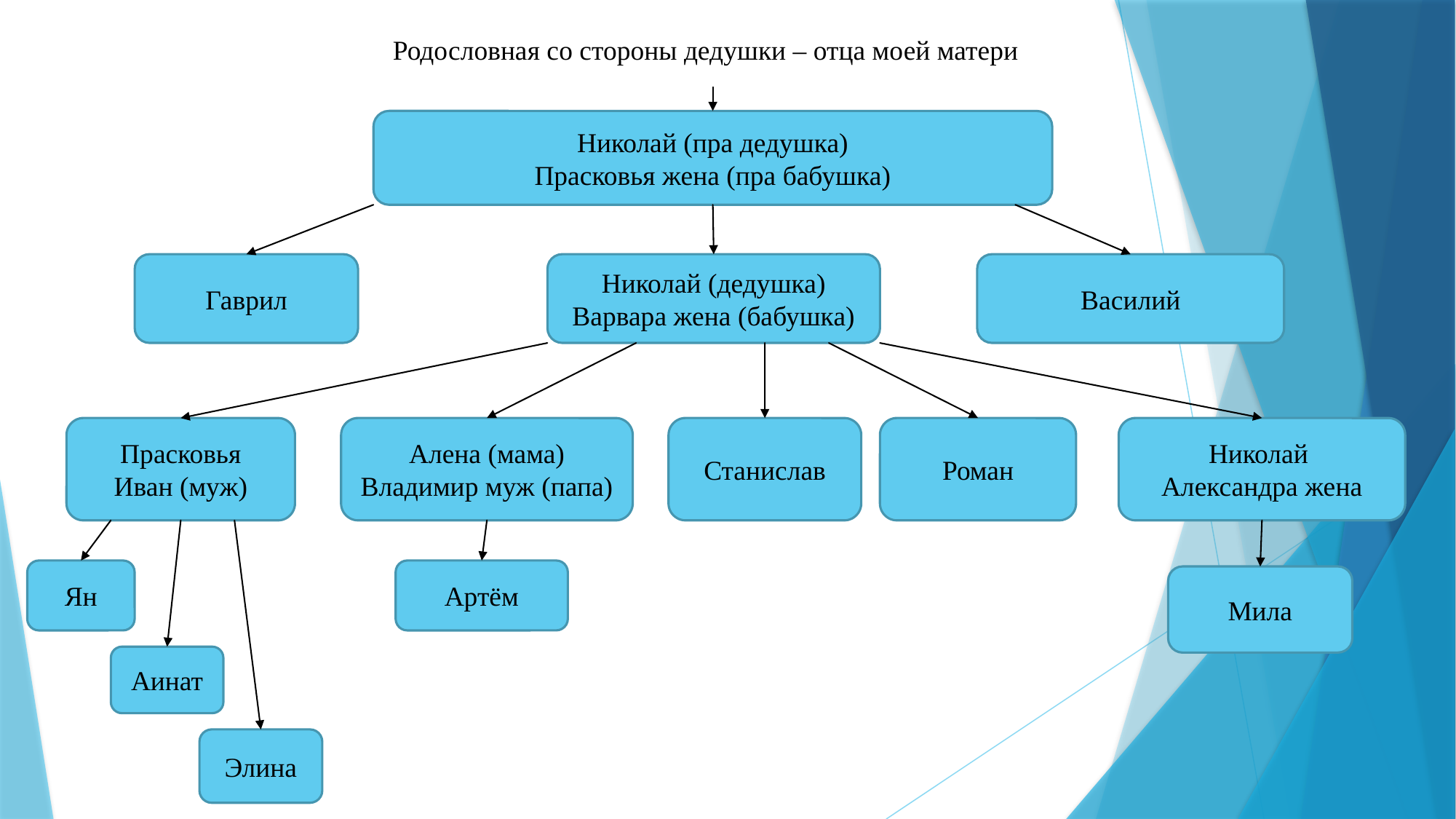

Родословная со стороны дедушки – отца моей матери
Николай (пра дедушка)
Прасковья жена (пра бабушка)
Николай (дедушка)
Варвара жена (бабушка)
Гаврил
Василий
Прасковья
Иван (муж)
Алена (мама)
Владимир муж (папа)
Станислав
Роман
Николай
Александра жена
Ян
Артём
Мила
Аинат
Элина